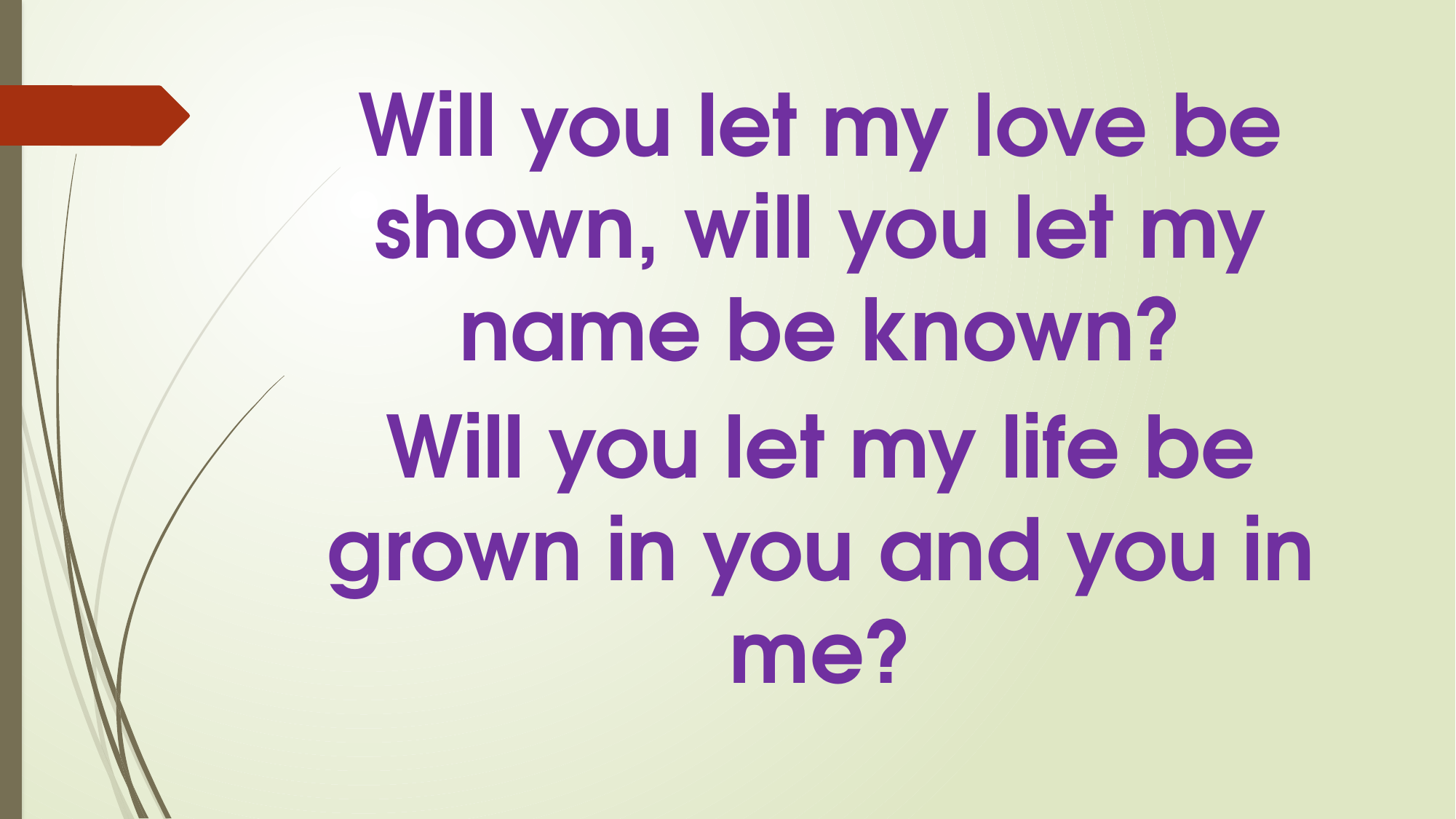

Will you let my love be shown, will you let my name be known?
Will you let my life be grown in you and you in me?